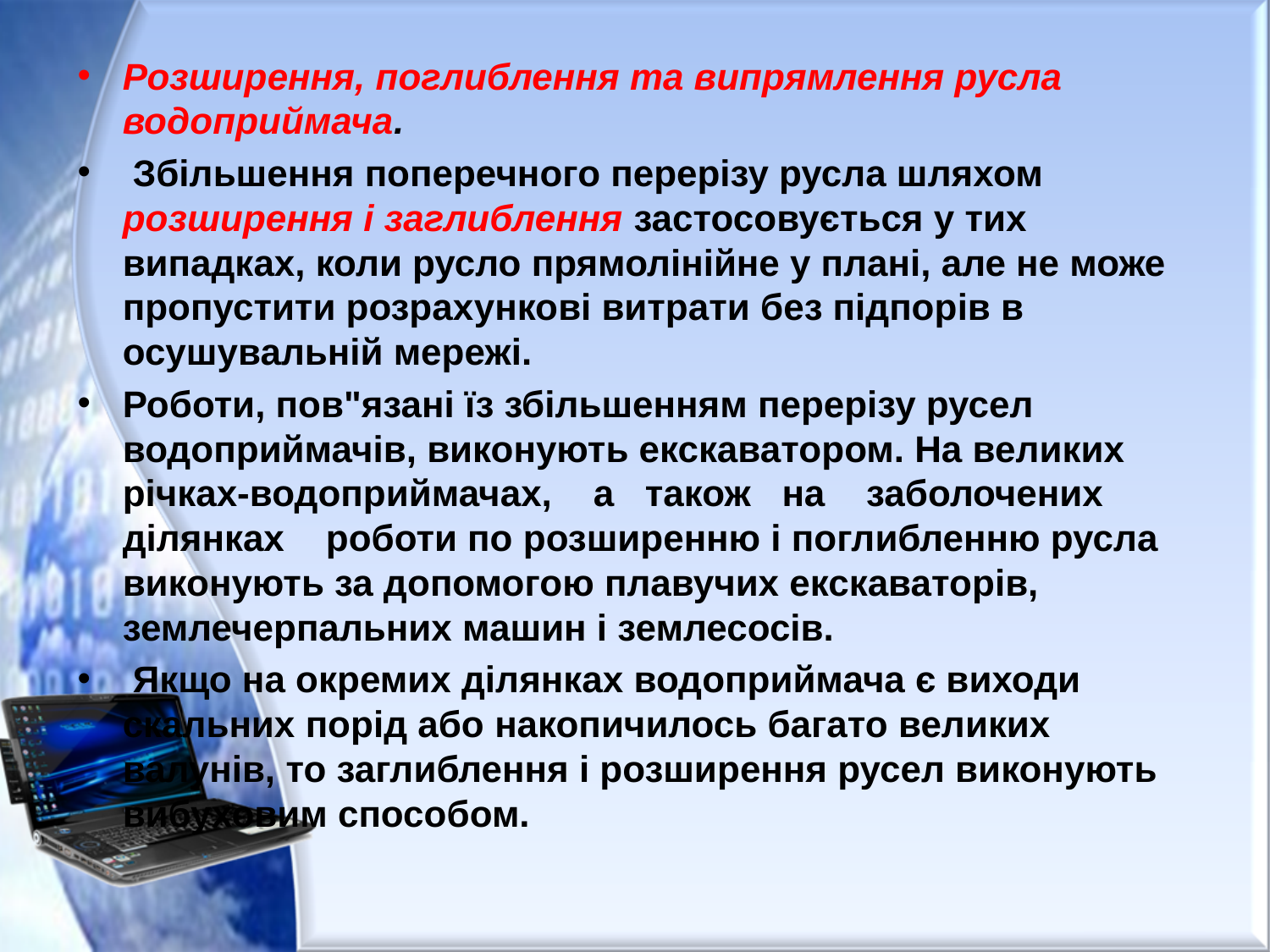

Розширення, поглиблення та випрямлення русла водоприймача.
 Збільшення поперечного перерізу русла шляхом розширення і заглиблення застосовується у тих випадках, коли русло прямолінійне у плані, але не може пропустити розрахункові витрати без підпорів в осушувальній мережі.
Роботи, пов"язані їз збільшенням перерізу русел водоприймачів, виконують екскаватором. На великих річках-водоприймачах,    а   також   на    заболочених     ділянках    роботи по розширенню і поглибленню русла виконують за допомогою плавучих екскаваторів, землечерпальних машин і землесосів.
 Якщо на окремих ділянках водоприймача є виходи скальних порід або накопичилось багато великих валунів, то заглиблення і розширення русел виконують вибуховим способом.